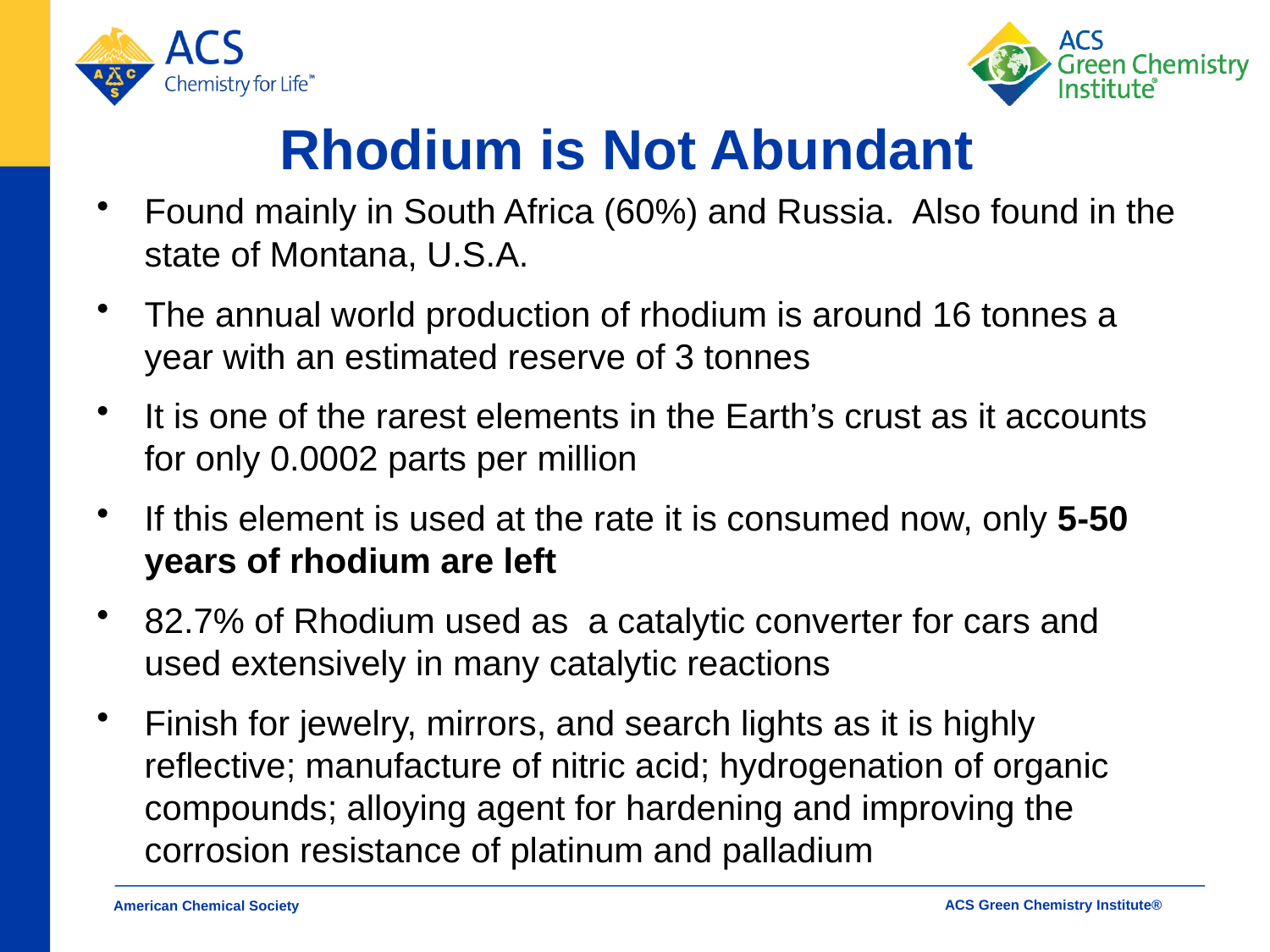

# Rhodium is Not Abundant
Found mainly in South Africa (60%) and Russia.  Also found in the state of Montana, U.S.A.
The annual world production of rhodium is around 16 tonnes a year with an estimated reserve of 3 tonnes
It is one of the rarest elements in the Earth’s crust as it accounts for only 0.0002 parts per million
If this element is used at the rate it is consumed now, only 5-50 years of rhodium are left
82.7% of Rhodium used as  a catalytic converter for cars and used extensively in many catalytic reactions
Finish for jewelry, mirrors, and search lights as it is highly reflective; manufacture of nitric acid; hydrogenation of organic compounds; alloying agent for hardening and improving the corrosion resistance of platinum and palladium
American Chemical Society